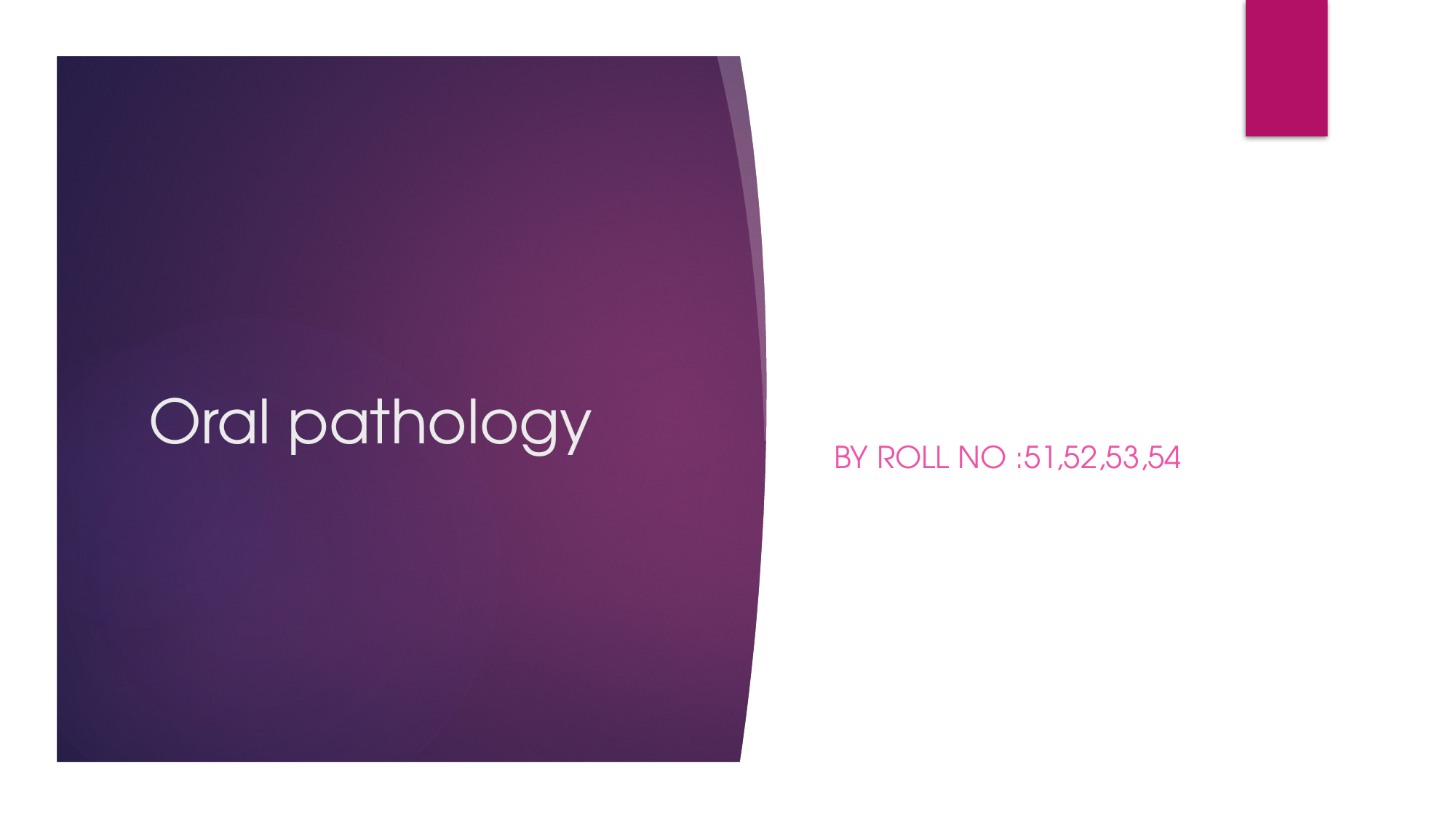

BY ROLL NO :51,52,53,54
# Oral pathology